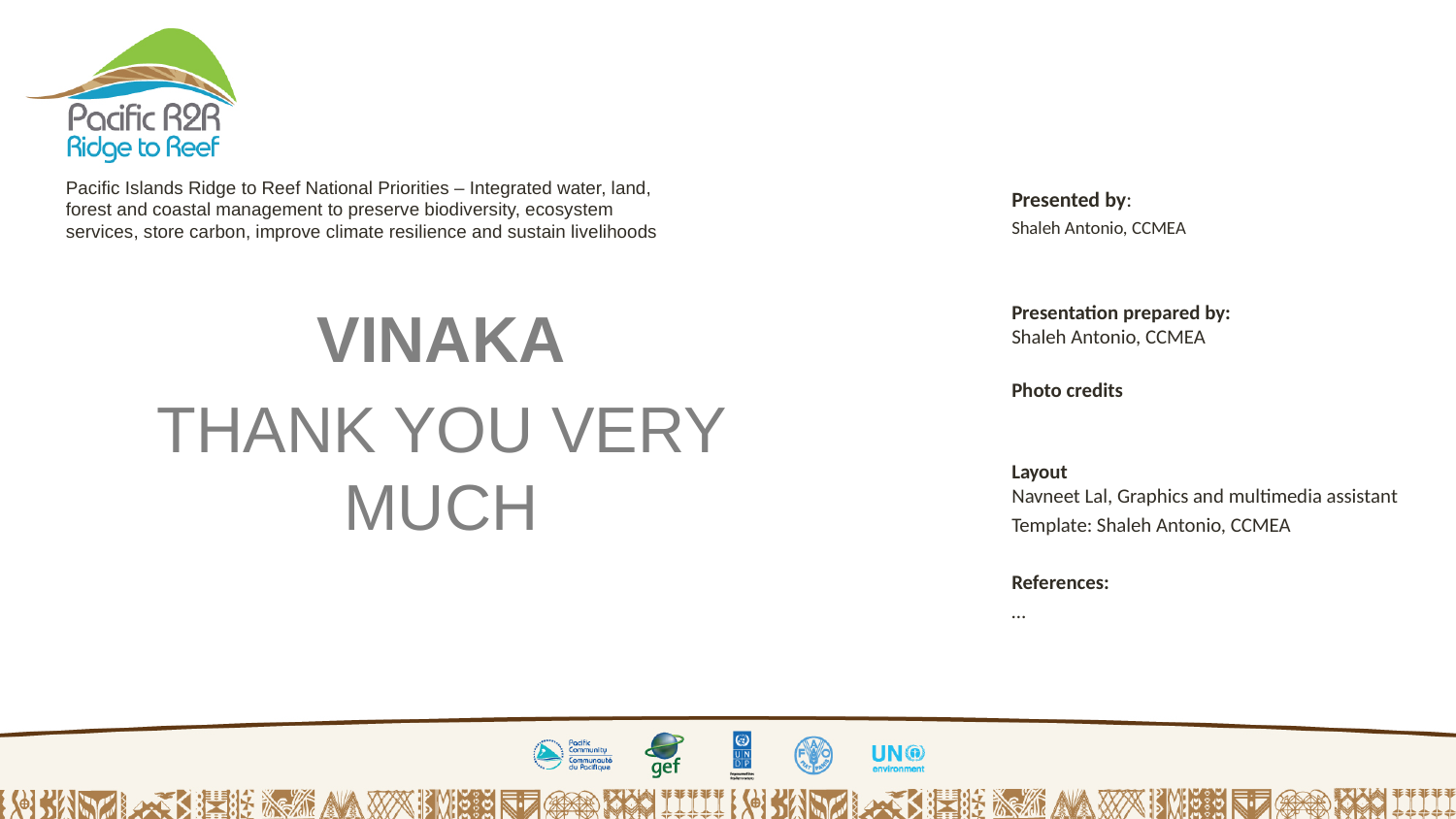

Presented by:
Shaleh Antonio, CCMEA

Presentation prepared by:
Shaleh Antonio, CCMEA
Photo credits

Layout
Navneet Lal, Graphics and multimedia assistant
Template: Shaleh Antonio, CCMEA

References:
…
Pacific Islands Ridge to Reef National Priorities – Integrated water, land, forest and coastal management to preserve biodiversity, ecosystem services, store carbon, improve climate resilience and sustain livelihoods

VINAKA
THANK YOU VERY MUCH